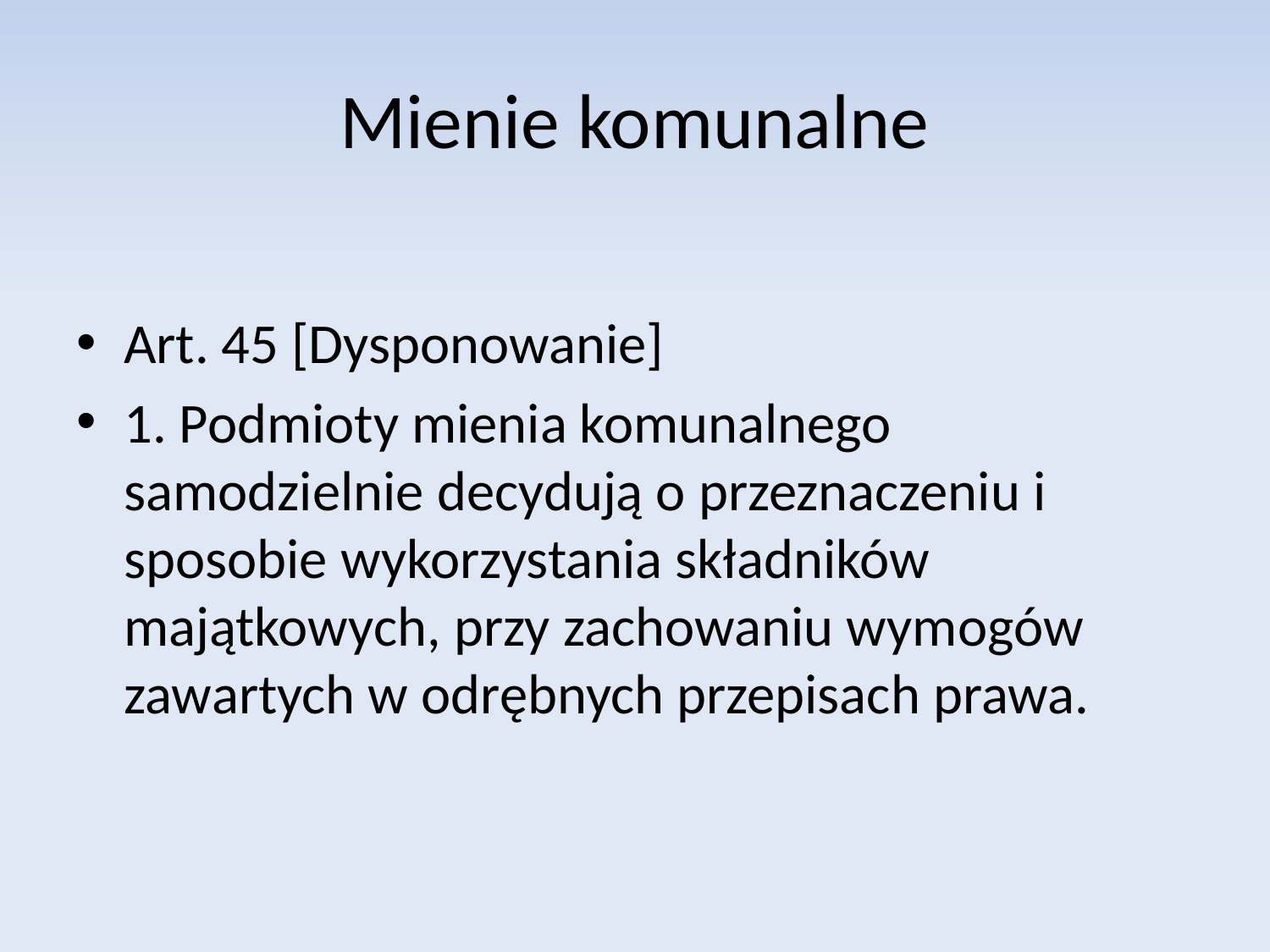

# Mienie komunalne

Art. 45 [Dysponowanie]
1. Podmioty mienia komunalnego samodzielnie decydują o przeznaczeniu i sposobie wykorzystania składników majątkowych, przy zachowaniu wymogów zawartych w odrębnych przepisach prawa.